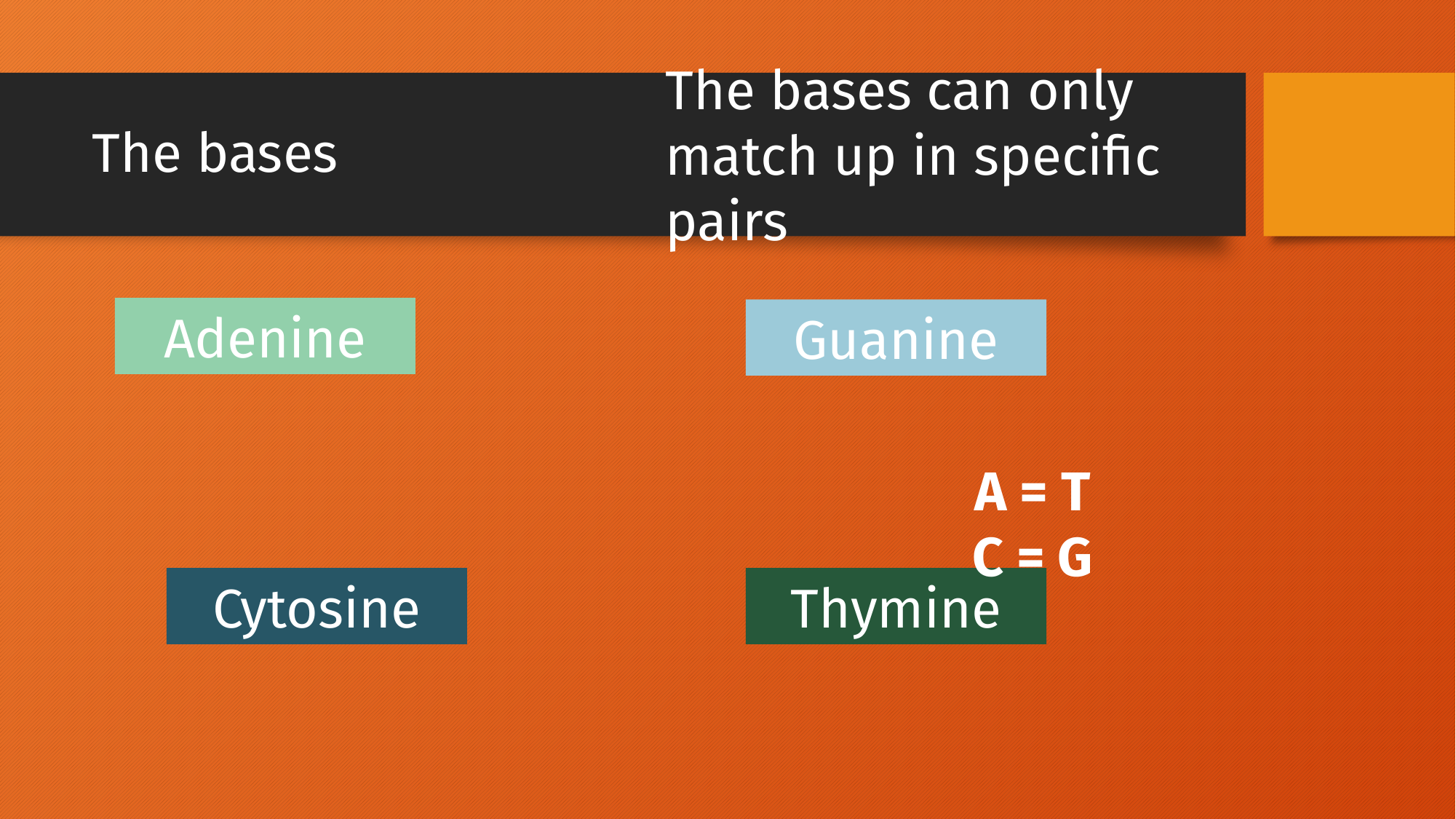

The bases can only match up in specific pairs
# The bases
Adenine
Guanine
A = T
C = G
Cytosine
Thymine